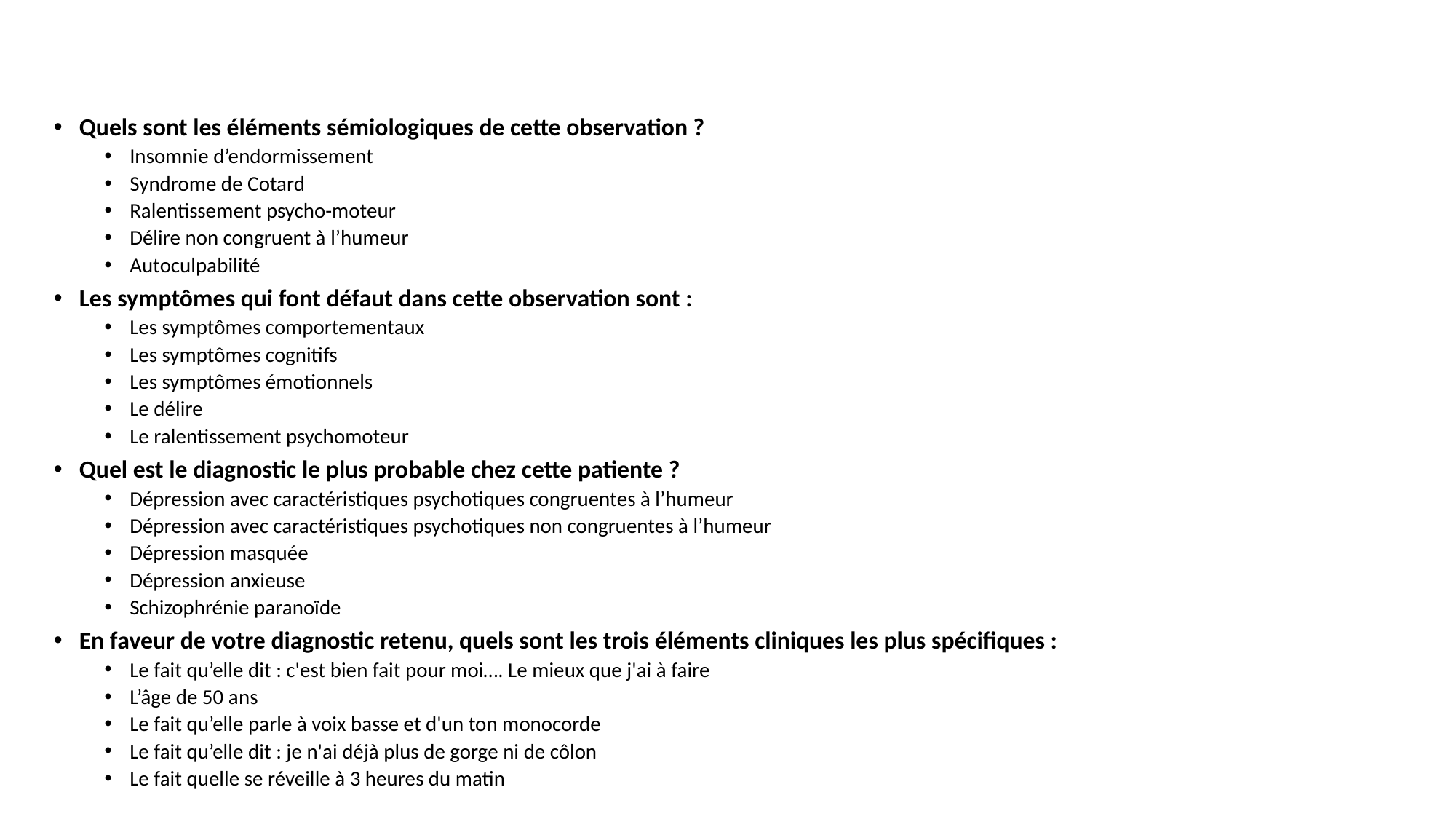

#
Quels sont les éléments sémiologiques de cette observation ?
Insomnie d’endormissement
Syndrome de Cotard
Ralentissement psycho-moteur
Délire non congruent à l’humeur
Autoculpabilité
Les symptômes qui font défaut dans cette observation sont :
Les symptômes comportementaux
Les symptômes cognitifs
Les symptômes émotionnels
Le délire
Le ralentissement psychomoteur
Quel est le diagnostic le plus probable chez cette patiente ?
Dépression avec caractéristiques psychotiques congruentes à l’humeur
Dépression avec caractéristiques psychotiques non congruentes à l’humeur
Dépression masquée
Dépression anxieuse
Schizophrénie paranoïde
En faveur de votre diagnostic retenu, quels sont les trois éléments cliniques les plus spécifiques :
Le fait qu’elle dit : c'est bien fait pour moi…. Le mieux que j'ai à faire
L’âge de 50 ans
Le fait qu’elle parle à voix basse et d'un ton monocorde
Le fait qu’elle dit : je n'ai déjà plus de gorge ni de côlon
Le fait quelle se réveille à 3 heures du matin